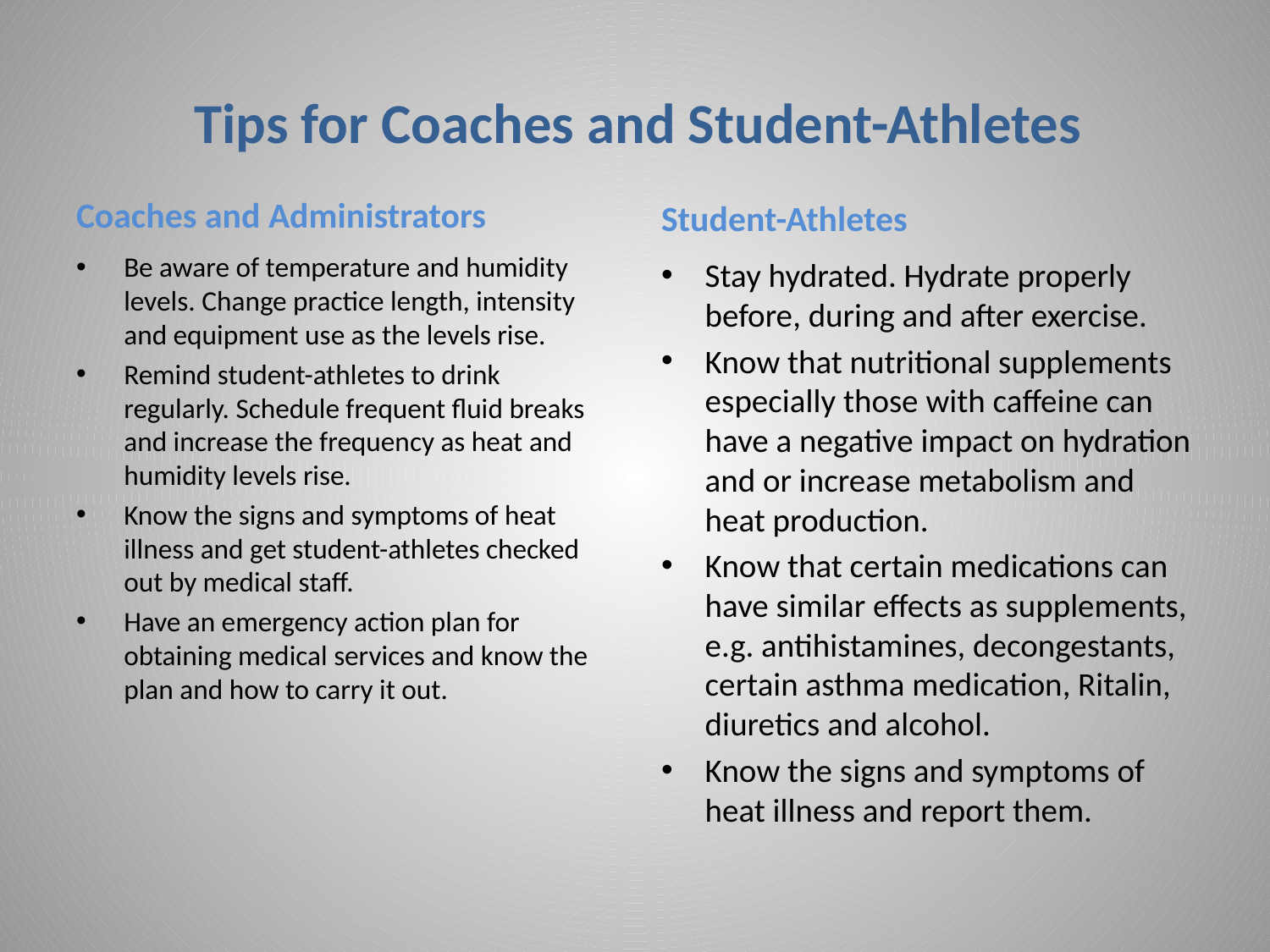

# Tips for Coaches and Student-Athletes
Coaches and Administrators
Student-Athletes
Be aware of temperature and humidity levels. Change practice length, intensity and equipment use as the levels rise.
Remind student-athletes to drink regularly. Schedule frequent fluid breaks and increase the frequency as heat and humidity levels rise.
Know the signs and symptoms of heat illness and get student-athletes checked out by medical staff.
Have an emergency action plan for obtaining medical services and know the plan and how to carry it out.
Stay hydrated. Hydrate properly before, during and after exercise.
Know that nutritional supplements especially those with caffeine can have a negative impact on hydration and or increase metabolism and heat production.
Know that certain medications can have similar effects as supplements, e.g. antihistamines, decongestants, certain asthma medication, Ritalin, diuretics and alcohol.
Know the signs and symptoms of heat illness and report them.